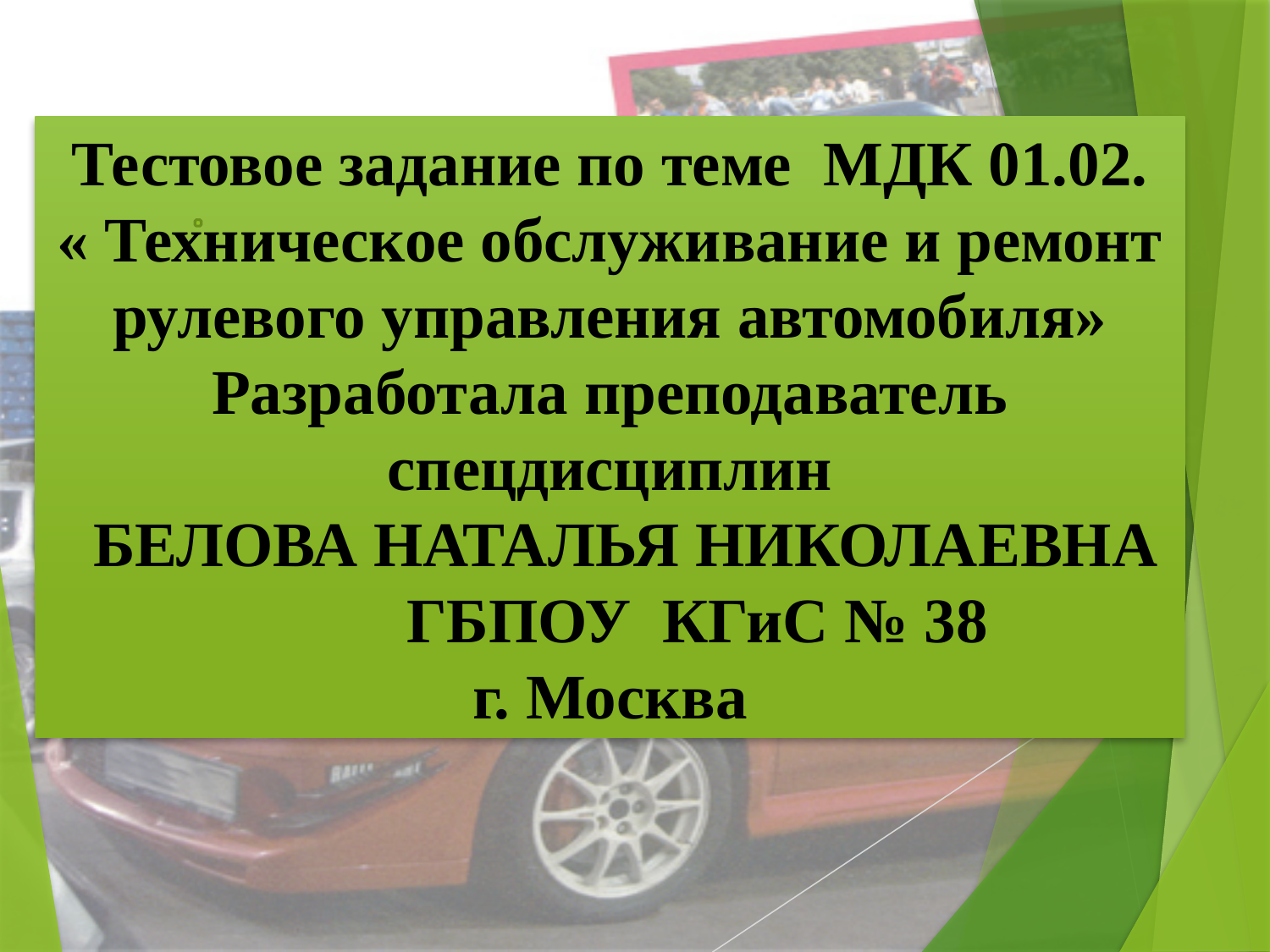

Тестовое задание по теме  МДК 01.02.
« Техническое обслуживание и ремонт рулевого управления автомобиля»
Разработала преподаватель спецдисциплин
  БЕЛОВА НАТАЛЬЯ НИКОЛАЕВНА
            ГБПОУ  КГиС № 38
г. Москва